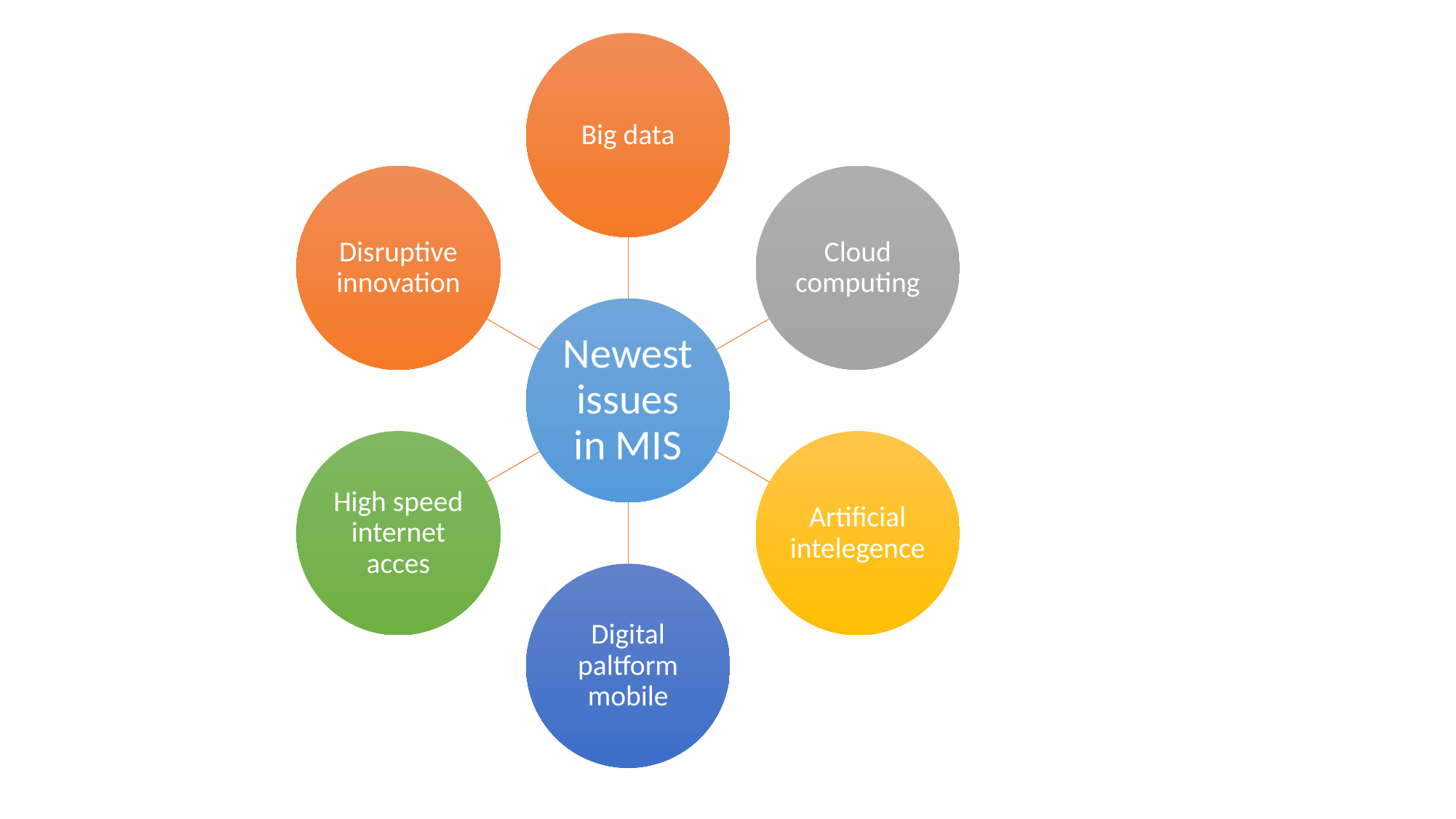

Newest issues in MIS

Big data

Cloud computing

Artificial intelegence

Digital paltform mobile

High speed internet acces

Disruptive innovation